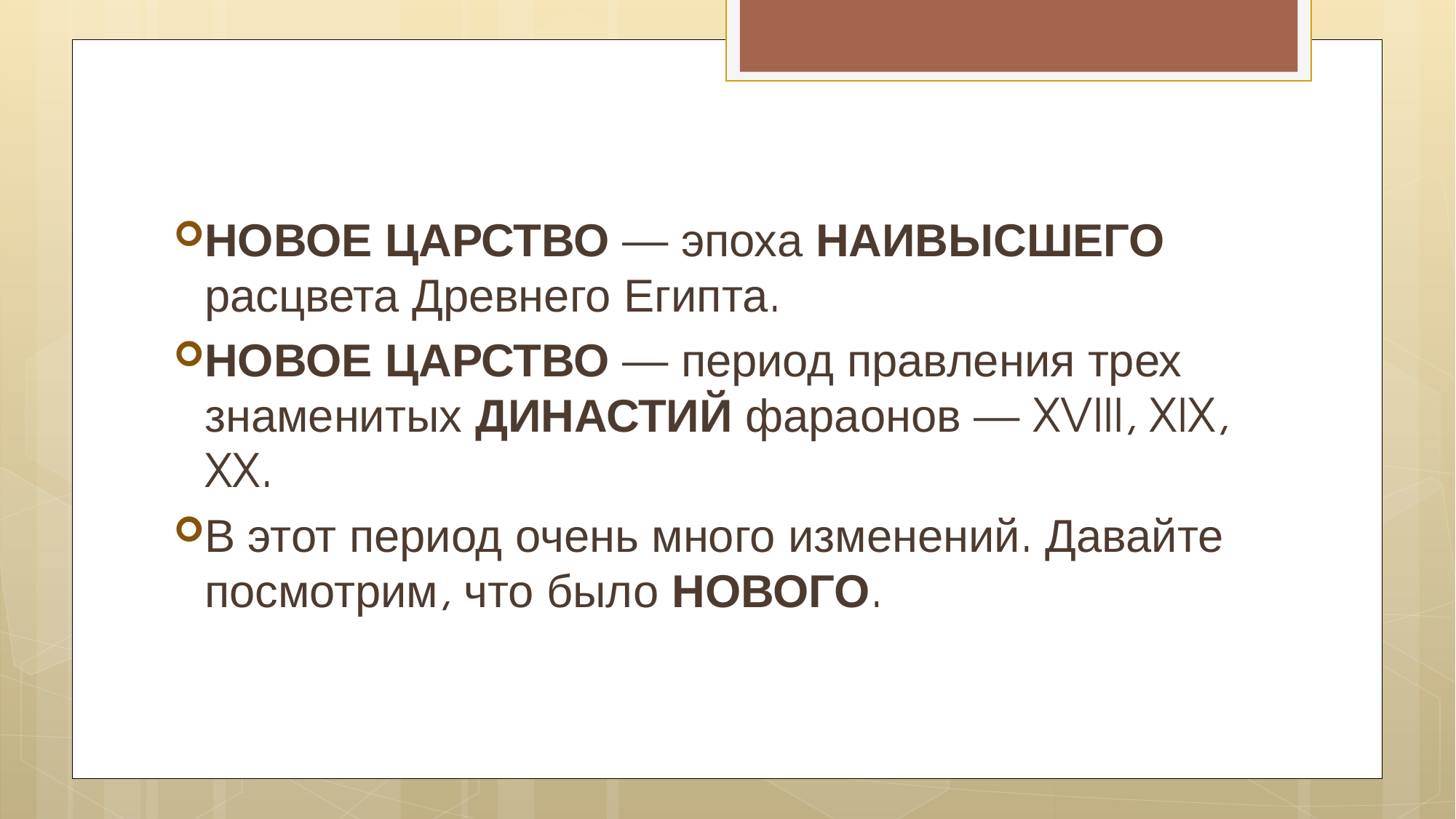

НОВОЕ ЦАРСТВО — эпоха НАИВЫСШЕГО расцвета Древнего Египта.
НОВОЕ ЦАРСТВО — период правления трех знаменитых ДИНАСТИЙ фараонов — XVIII, XIX, XX.
В этот период очень много изменений. Давайте посмотрим, что было НОВОГО.